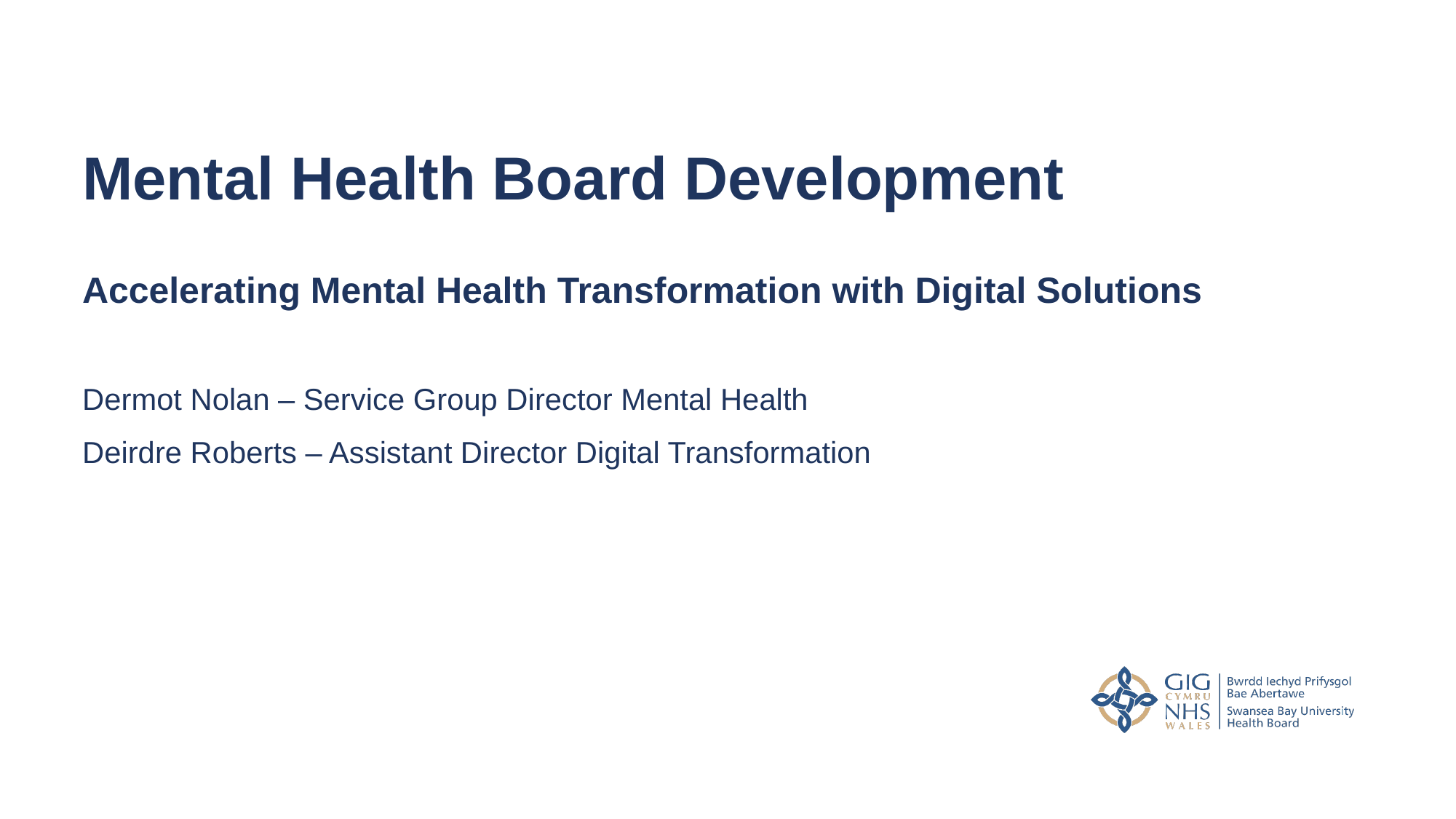

# Mental Health Board Development
Accelerating Mental Health Transformation with Digital Solutions

Dermot Nolan – Service Group Director Mental Health
Deirdre Roberts – Assistant Director Digital Transformation